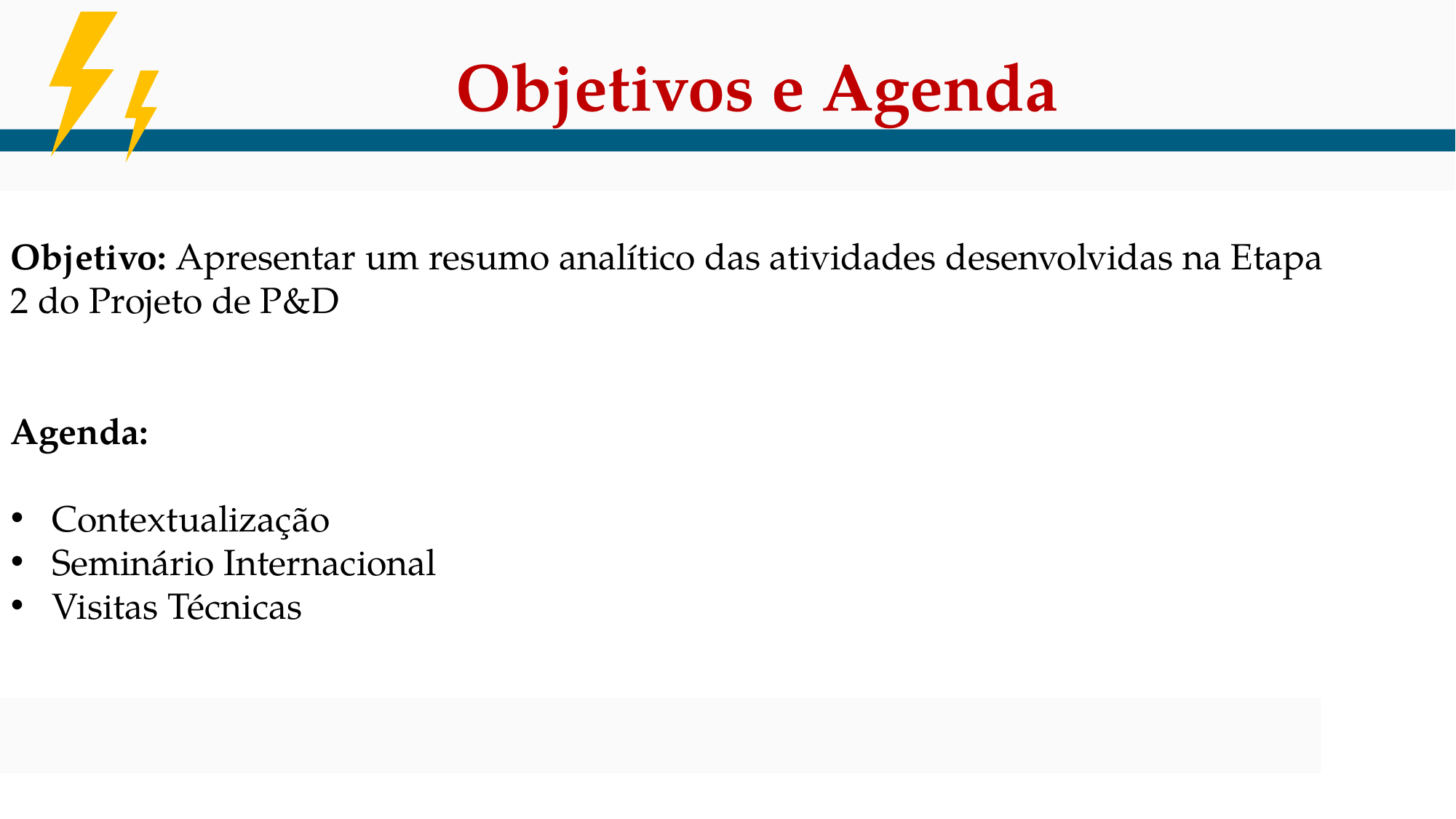

Objetivos e Agenda

Objetivo: Apresentar um resumo analítico das atividades desenvolvidas na Etapa 2 do Projeto de P&D

Agenda:

Contextualização
Seminário Internacional
Visitas Técnicas